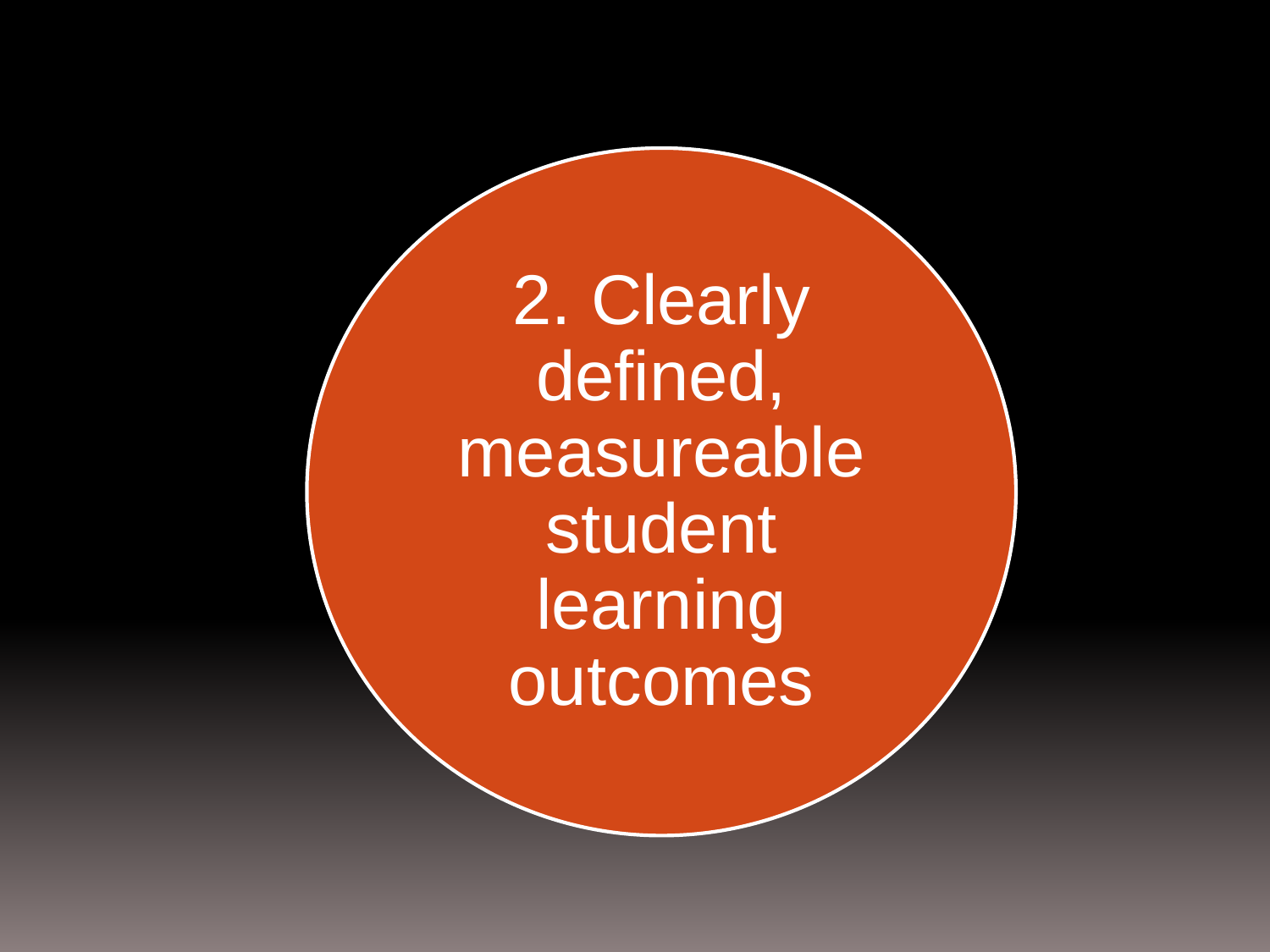

2. Clearly defined, measureable student learning outcomes